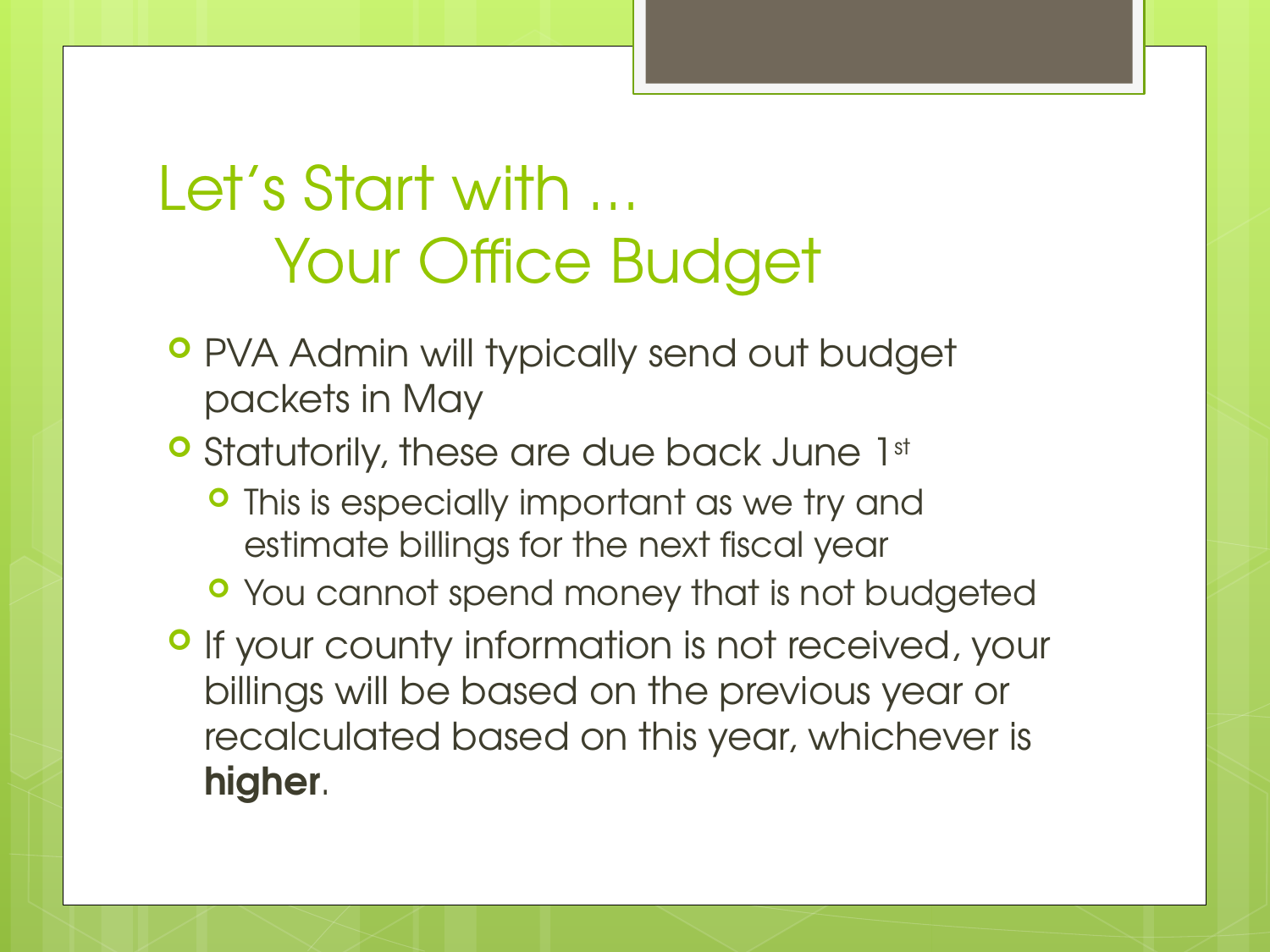

# Let’s Start with … Your Office Budget
PVA Admin will typically send out budget packets in May
Statutorily, these are due back June 1st
This is especially important as we try and estimate billings for the next fiscal year
You cannot spend money that is not budgeted
If your county information is not received, your billings will be based on the previous year or recalculated based on this year, whichever is higher.